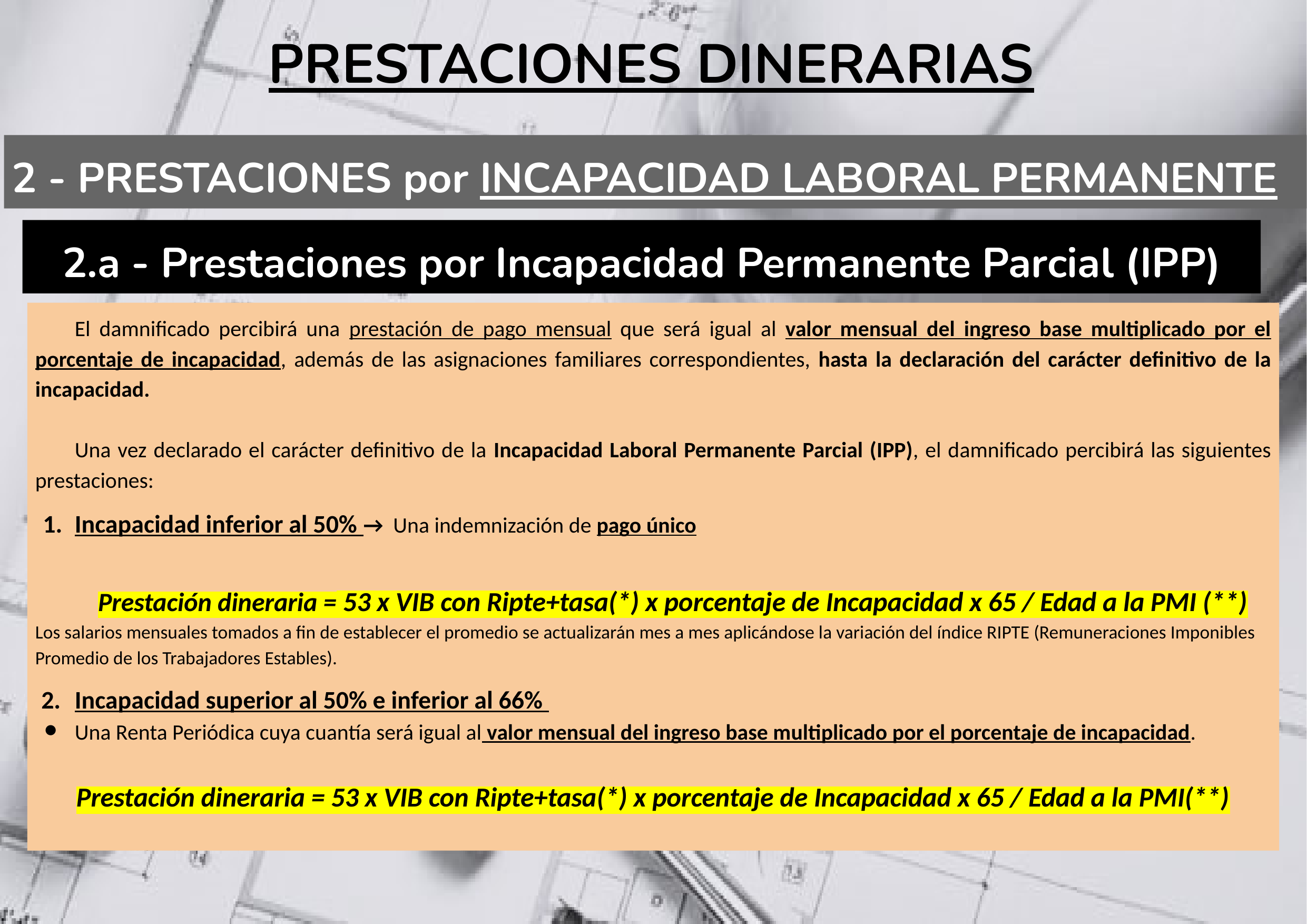

PRESTACIONES DINERARIAS
2 - PRESTACIONES por INCAPACIDAD LABORAL PERMANENTE
2.a - Prestaciones por Incapacidad Permanente Parcial (IPP)
El damnificado percibirá una prestación de pago mensual que será igual al valor mensual del ingreso base multiplicado por el porcentaje de incapacidad, además de las asignaciones familiares correspondientes, hasta la declaración del carácter definitivo de la incapacidad.

Una vez declarado el carácter definitivo de la Incapacidad Laboral Permanente Parcial (IPP), el damnificado percibirá las siguientes prestaciones:
Incapacidad inferior al 50% →  Una indemnización de pago único

Prestación dineraria = 53 x VIB con Ripte+tasa(*) x porcentaje de Incapacidad x 65 / Edad a la PMI (**)
Los salarios mensuales tomados a fin de establecer el promedio se actualizarán mes a mes aplicándose la variación del índice RIPTE (Remuneraciones Imponibles Promedio de los Trabajadores Estables).
Incapacidad superior al 50% e inferior al 66%
Una Renta Periódica cuya cuantía será igual al valor mensual del ingreso base multiplicado por el porcentaje de incapacidad.

Prestación dineraria = 53 x VIB con Ripte+tasa(*) x porcentaje de Incapacidad x 65 / Edad a la PMI(**)